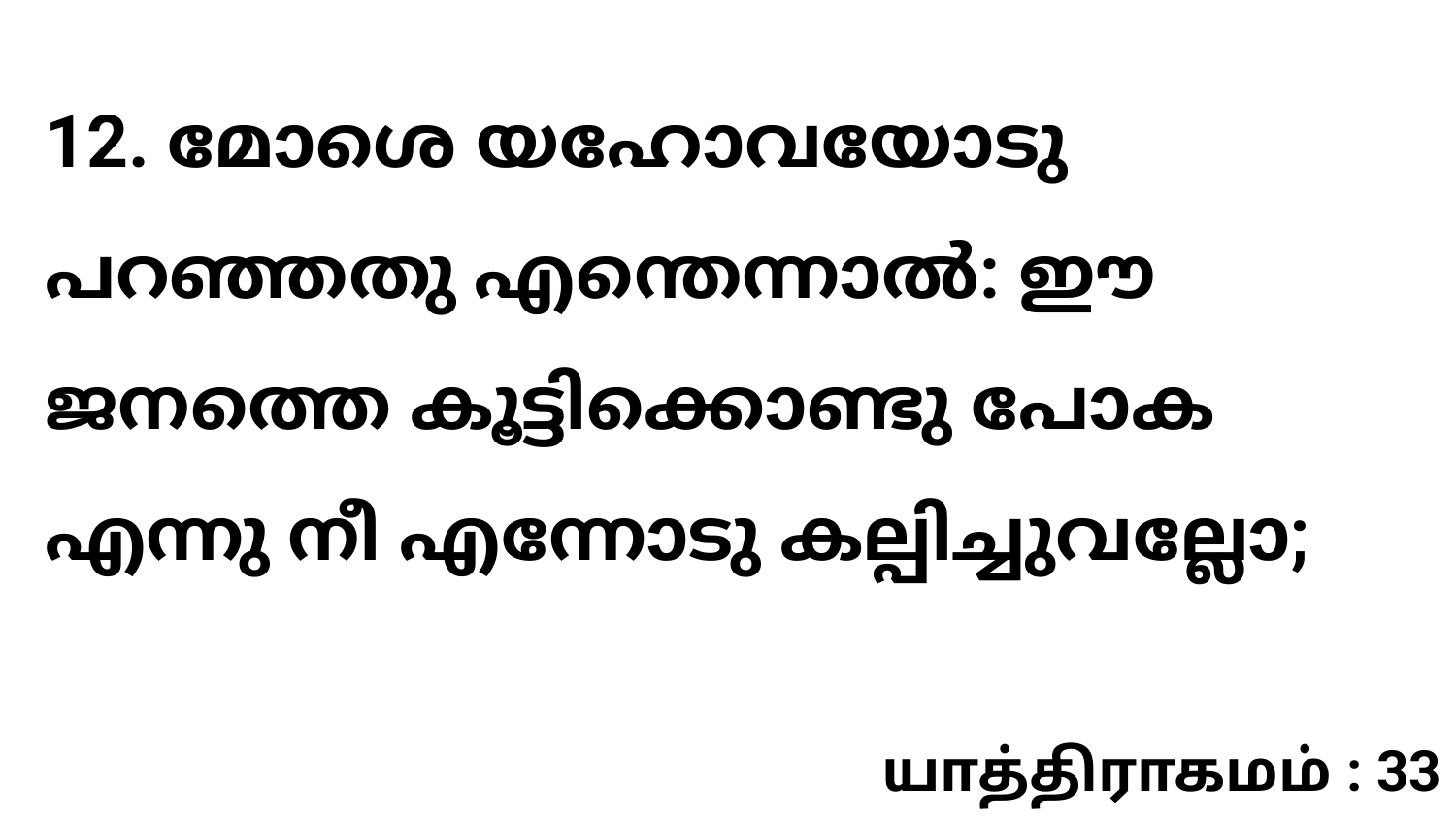

12. മോശെ യഹോവയോടു പറഞ്ഞതു എന്തെന്നാൽ: ഈ ജനത്തെ കൂട്ടിക്കൊണ്ടു പോക എന്നു നീ എന്നോടു കല്പിച്ചുവല്ലോ;
யாத்திராகமம் : 33